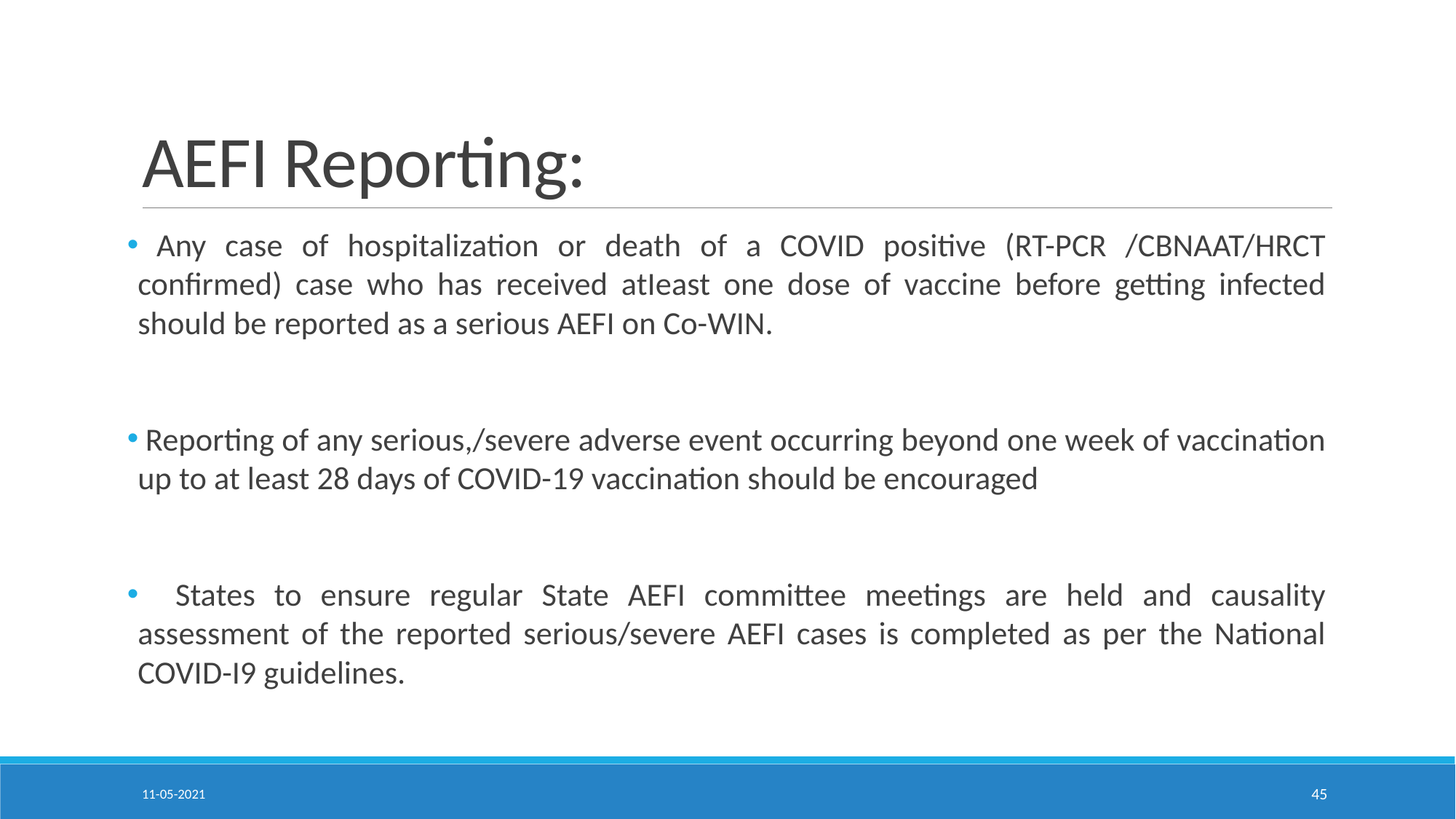

# AEFI Reporting:
 Any case of hospitalization or death of a COVID positive (RT-PCR /CBNAAT/HRCT confirmed) case who has received atIeast one dose of vaccine before getting infected should be reported as a serious AEFI on Co-WIN.

 Reporting of any serious,/severe adverse event occurring beyond one week of vaccination up to at least 28 days of COVID-19 vaccination should be encouraged

  States to ensure regular State AEFI committee meetings are held and causality assessment of the reported serious/severe AEFI cases is completed as per the National COVID-I9 guidelines.
11-05-2021
45